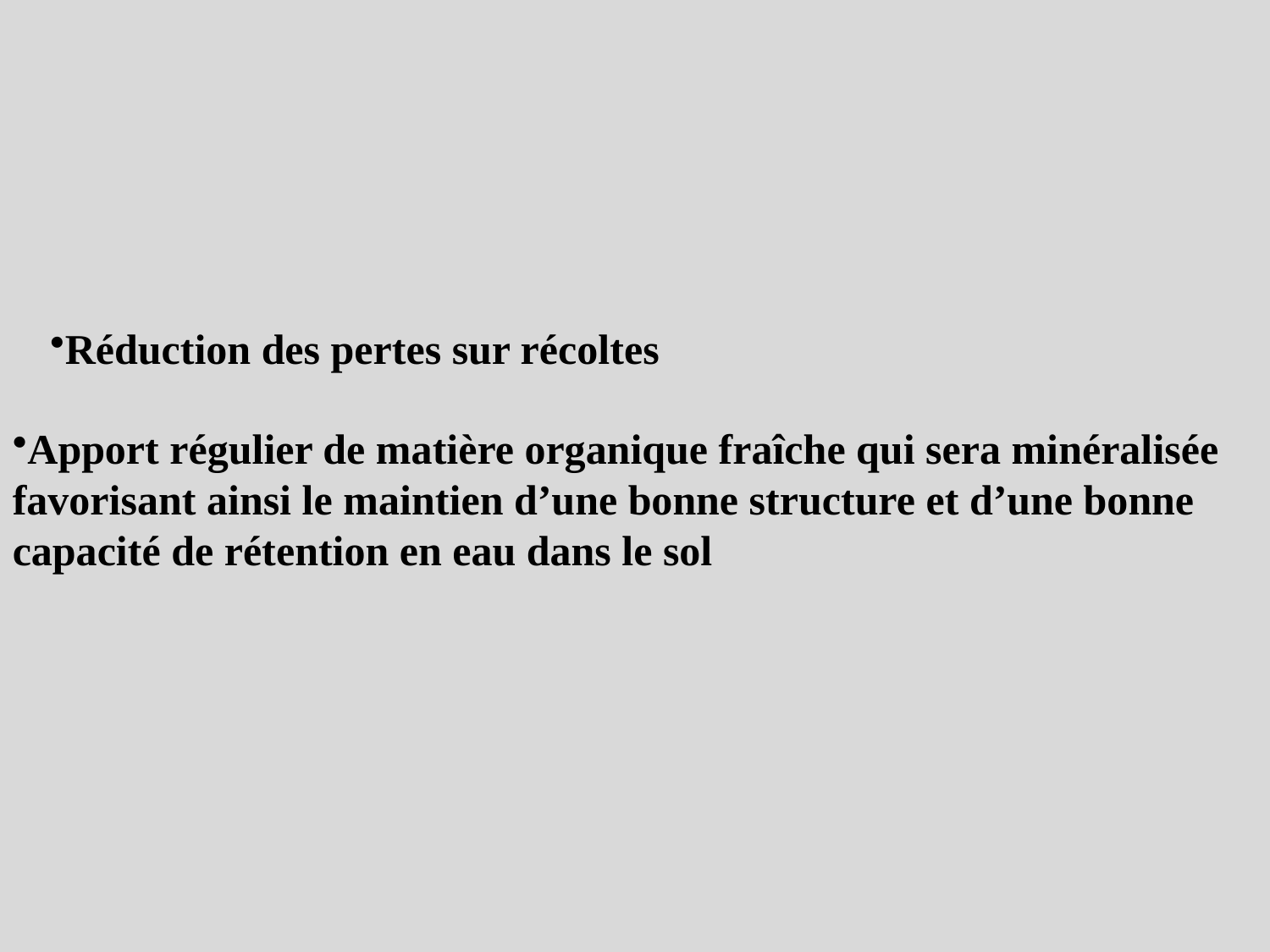

Réduction des pertes sur récoltes
Apport régulier de matière organique fraîche qui sera minéralisée favorisant ainsi le maintien d’une bonne structure et d’une bonne capacité de rétention en eau dans le sol